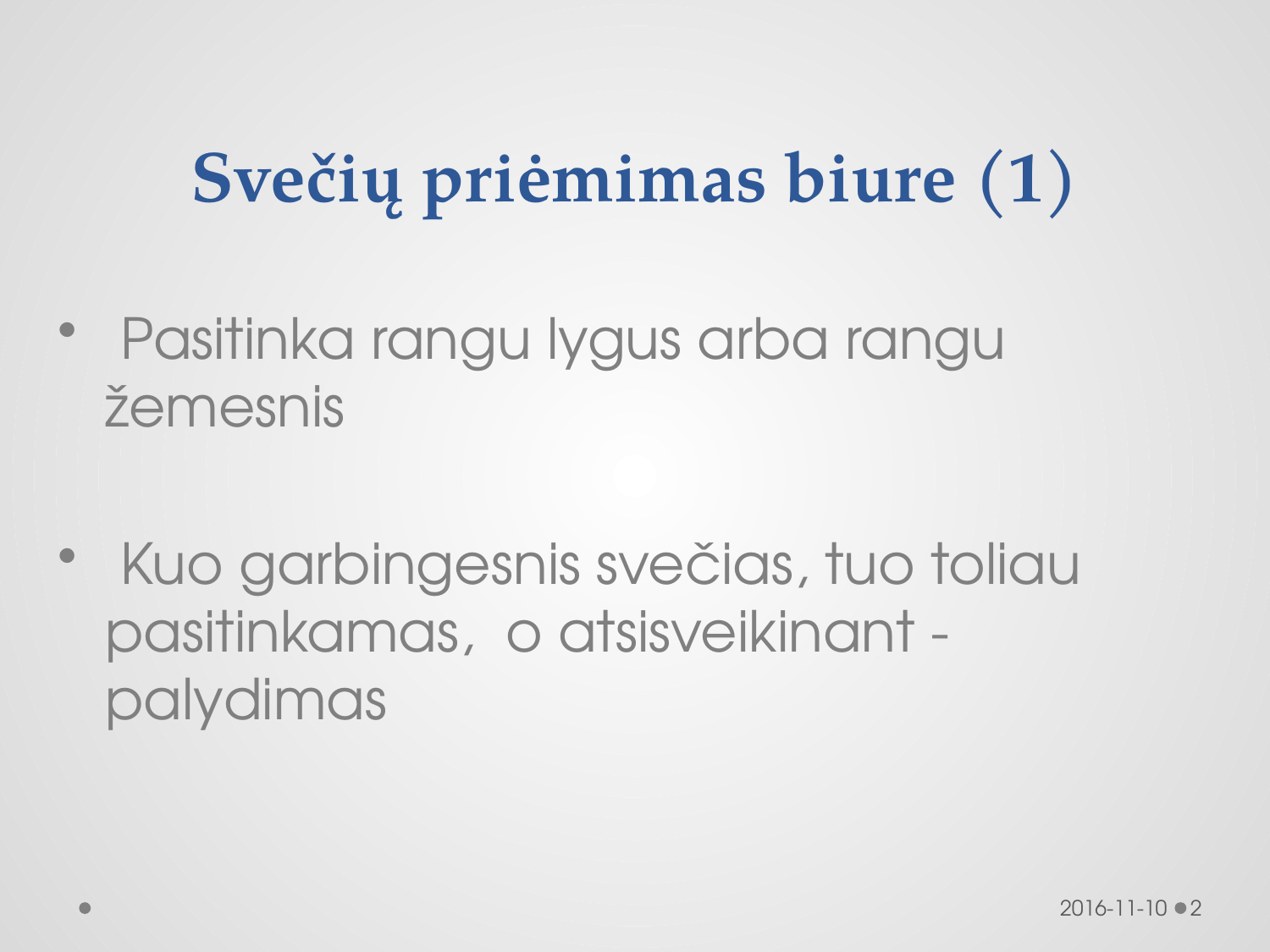

# Svečių priėmimas biure (1)
 Pasitinka rangu lygus arba rangu žemesnis

 Kuo garbingesnis svečias, tuo toliau pasitinkamas,  o atsisveikinant - palydimas

2016-11-10
2